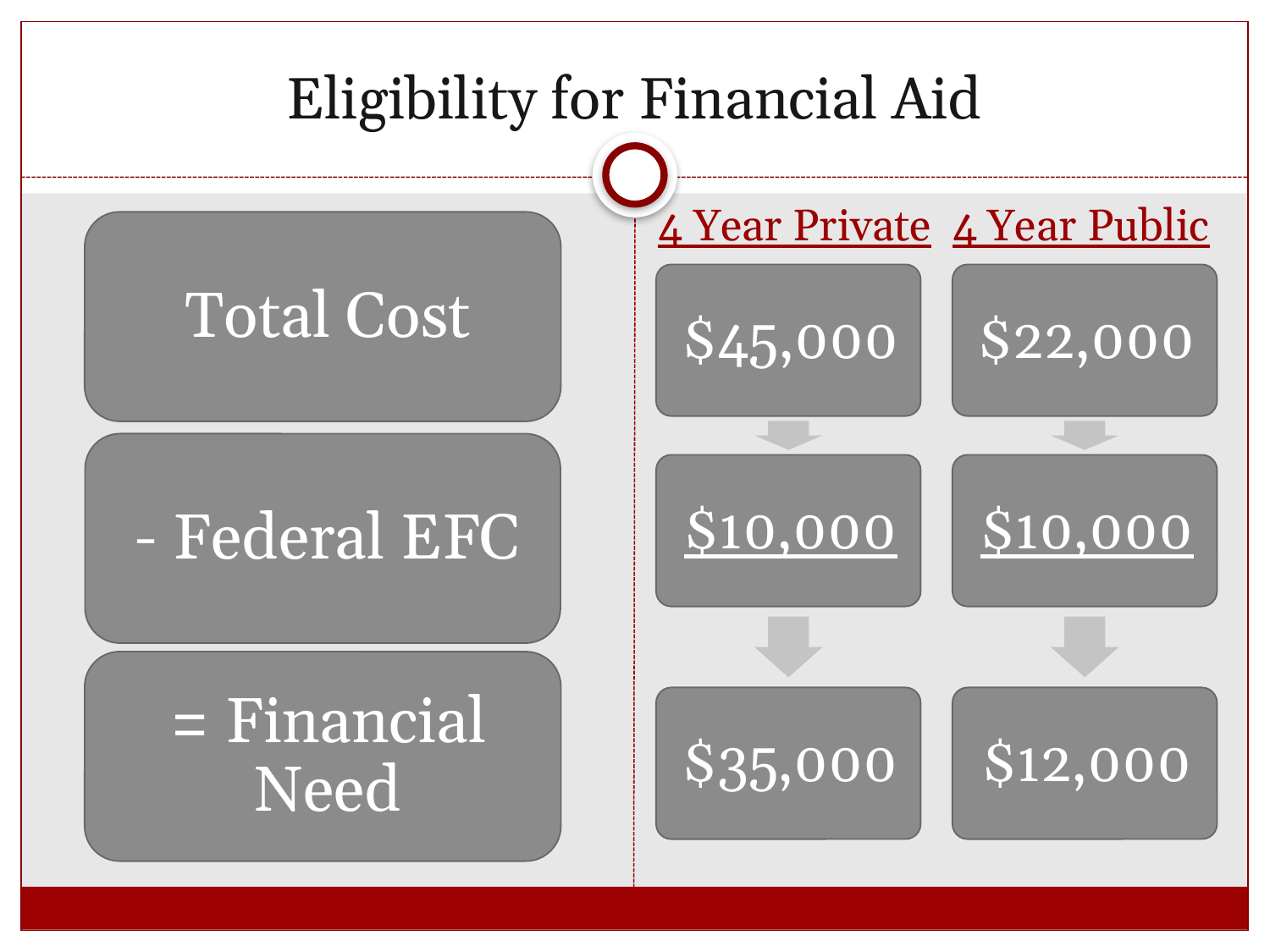

# Eligibility for Financial Aid
4 Year Private  4 Year Public
Total Cost
- Federal EFC
= Financial Need
$45,000

$10,000

$35,000
$22,000

$10,000

$12,000